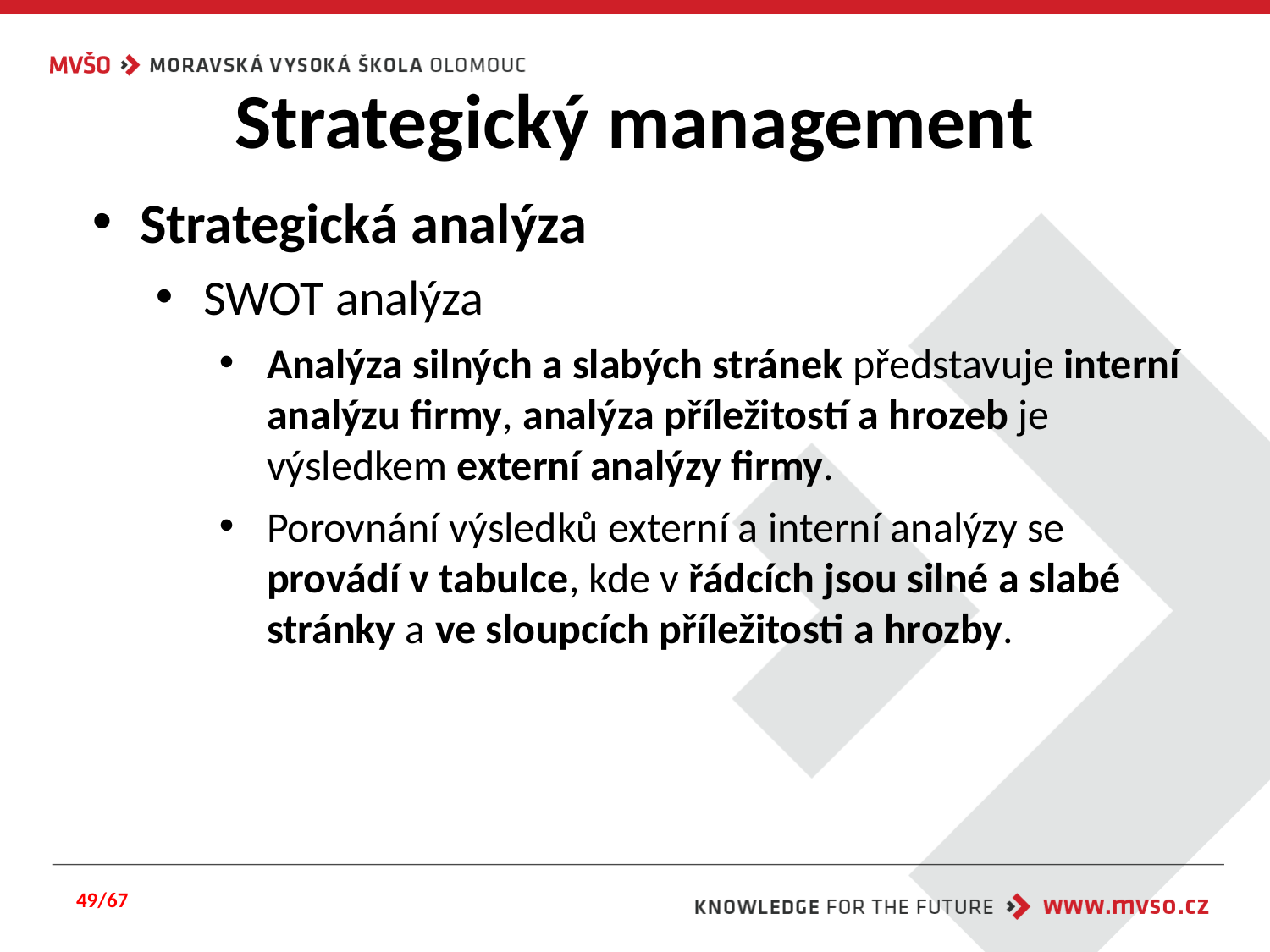

# Strategický management
Strategická analýza
SWOT analýza
Analýza silných a slabých stránek představuje interní analýzu firmy, analýza příležitostí a hrozeb je výsledkem externí analýzy firmy.
Porovnání výsledků externí a interní analýzy se provádí v tabulce, kde v řádcích jsou silné a slabé stránky a ve sloupcích příležitosti a hrozby.

49/67